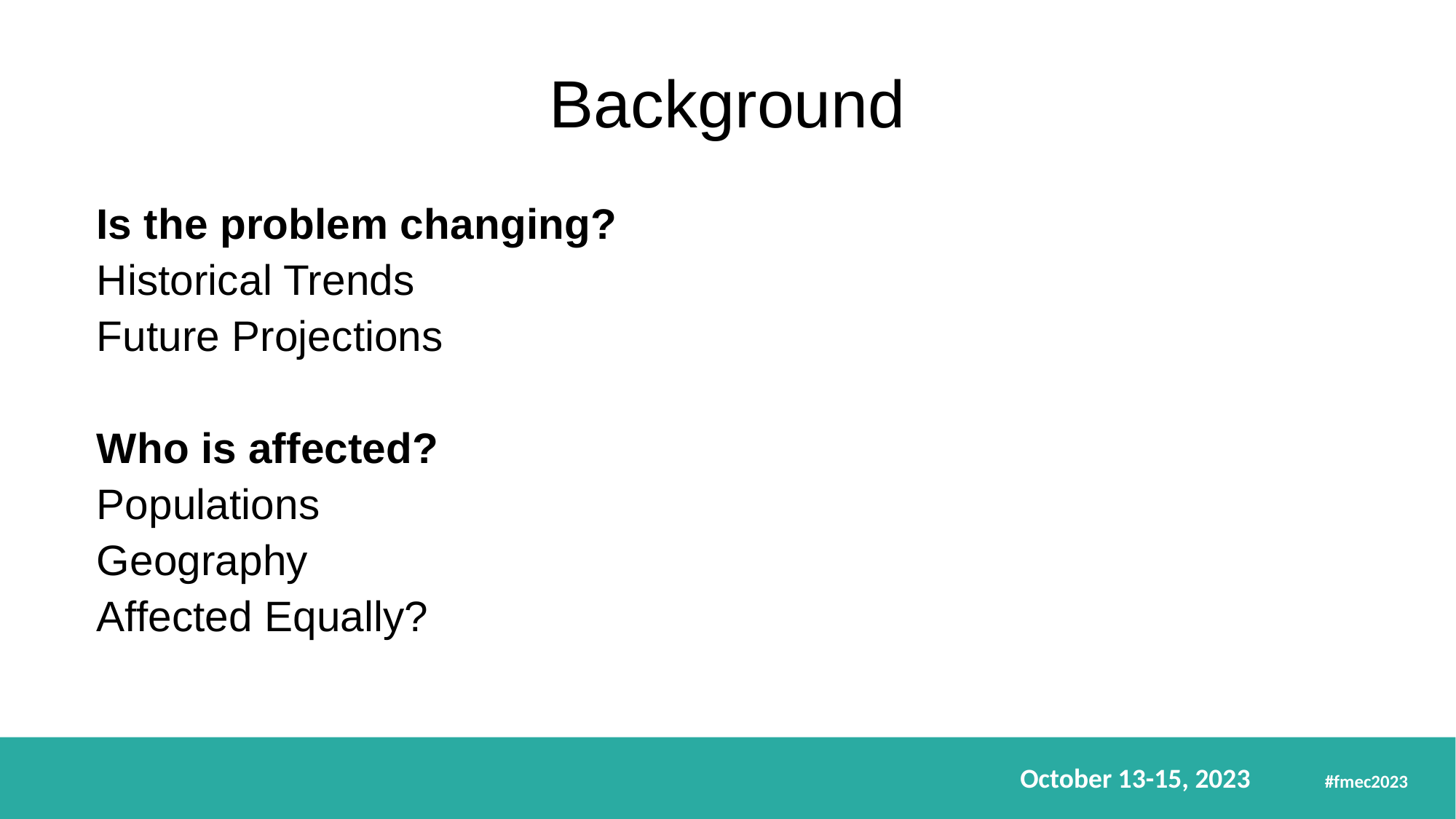

# Background
Is the problem changing?
	Historical Trends
	Future Projections

Who is affected?
	Populations
	Geography
	Affected Equally?